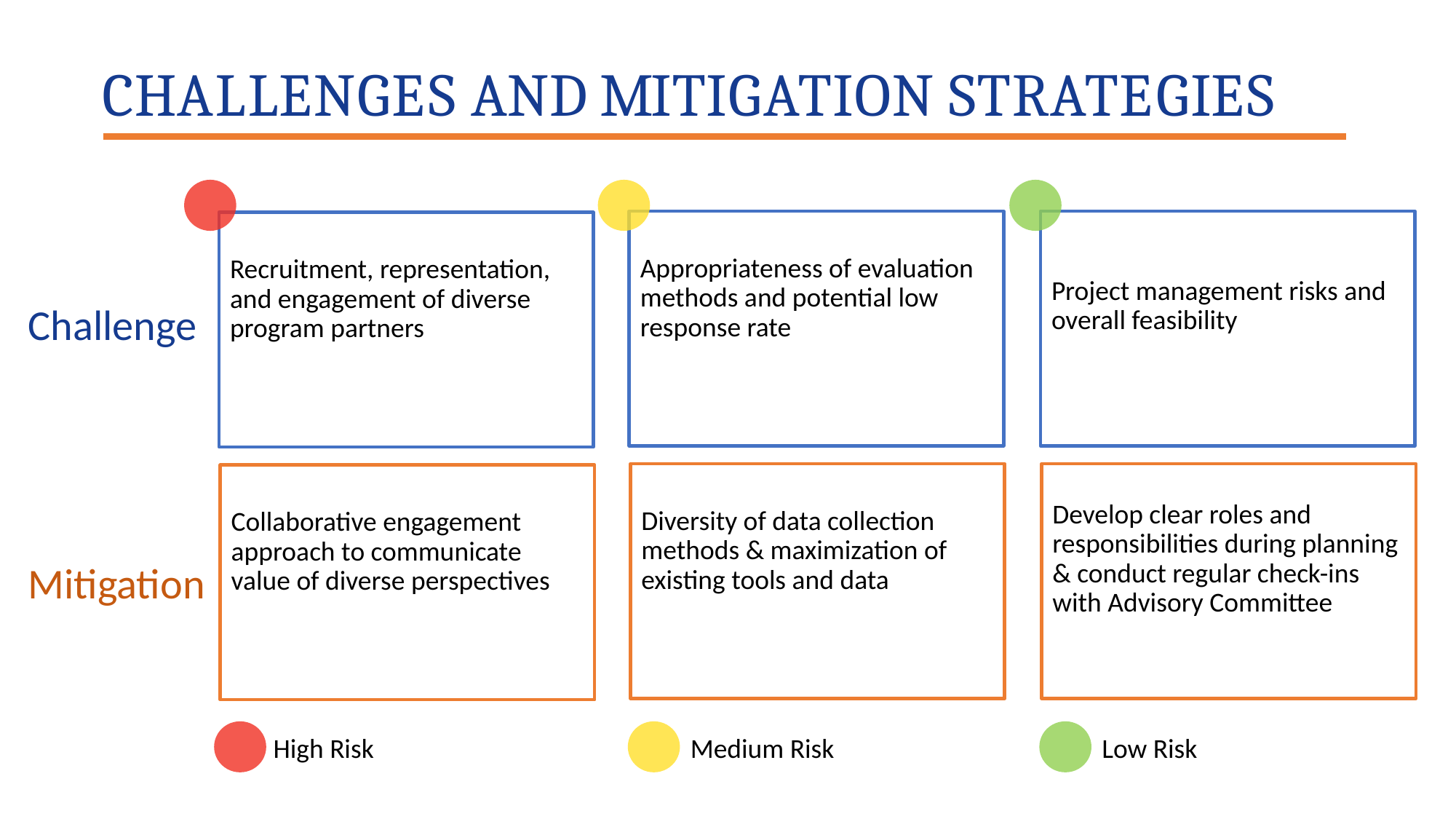

# CHALLENGES AND MITIGATION STRATEGIES

Appropriateness of evaluation methods and potential low response rate

Project management risks and overall feasibility

Recruitment, representation, and engagement of diverse program partners

Challenge
Diversity of data collection methods & maximization of existing tools and data

Develop clear roles and responsibilities during planning & conduct regular check-ins with Advisory Committee

Collaborative engagement approach to communicate value of diverse perspectives

Mitigation

High Risk
Medium Risk
Low Risk